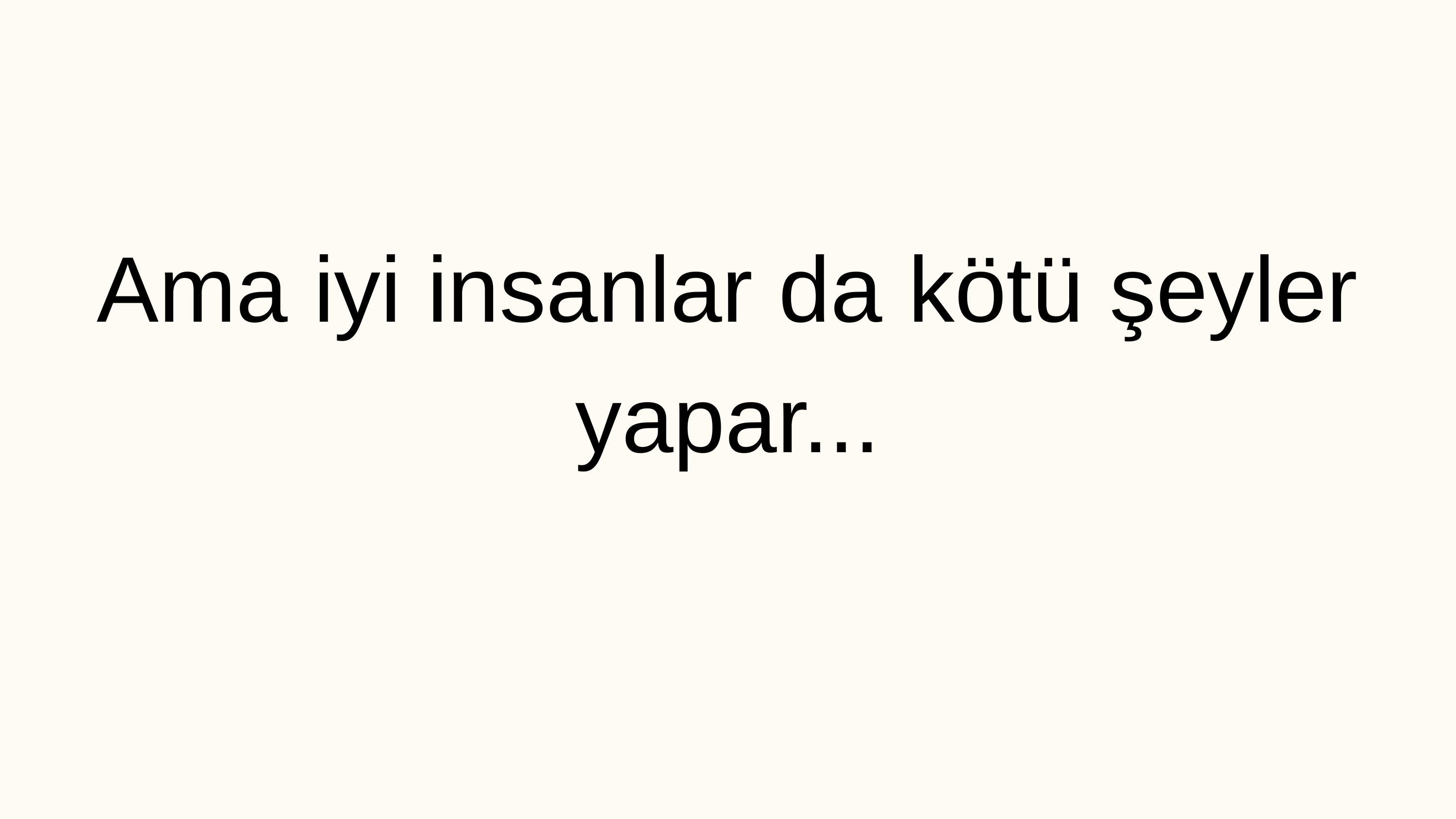

Ama iyi insanlar da kötü şeyler yapar...